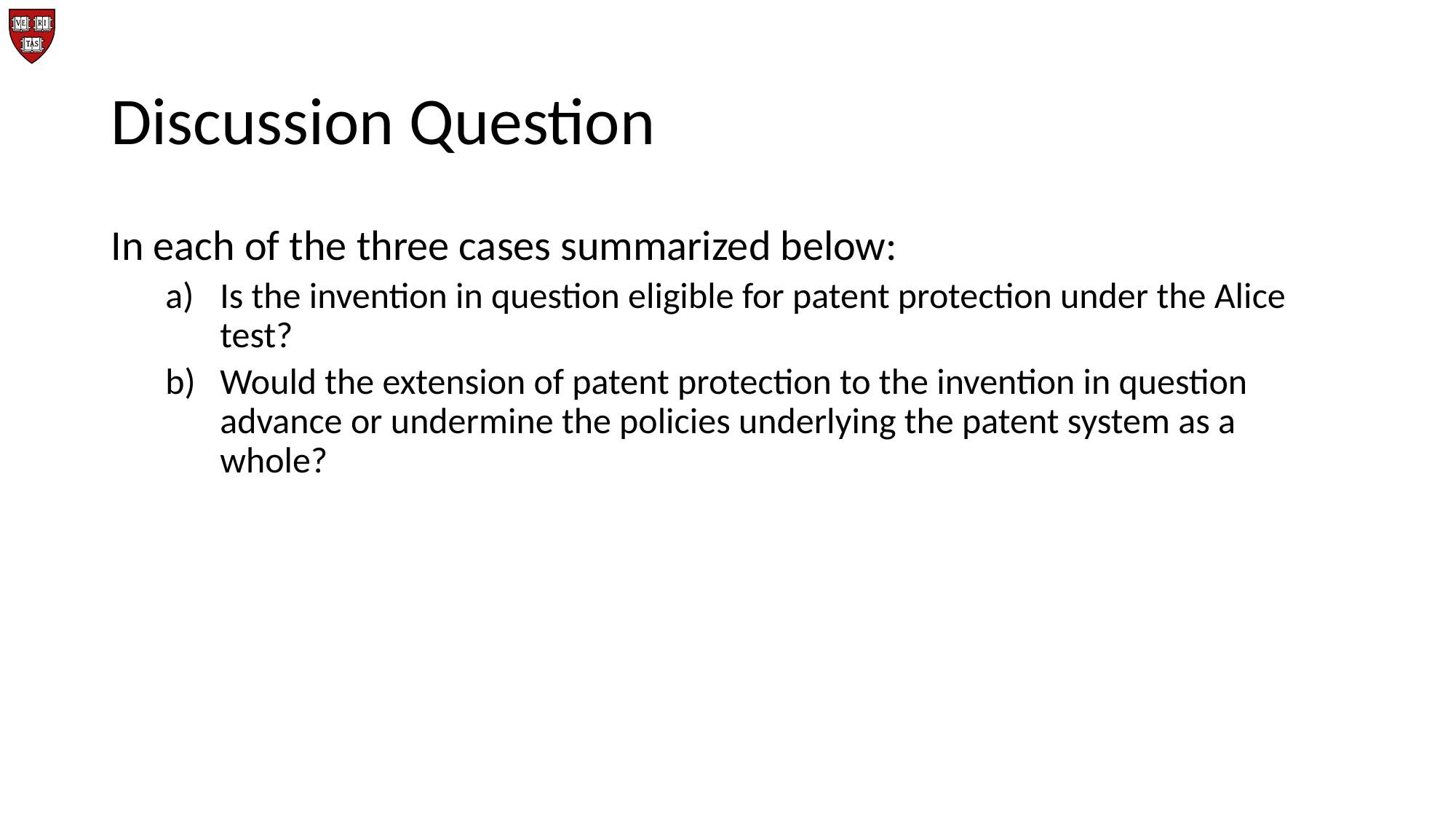

# Discussion Question
In each of the three cases summarized below:
Is the invention in question eligible for patent protection under the Alice test?
Would the extension of patent protection to the invention in question advance or undermine the policies underlying the patent system as a whole?